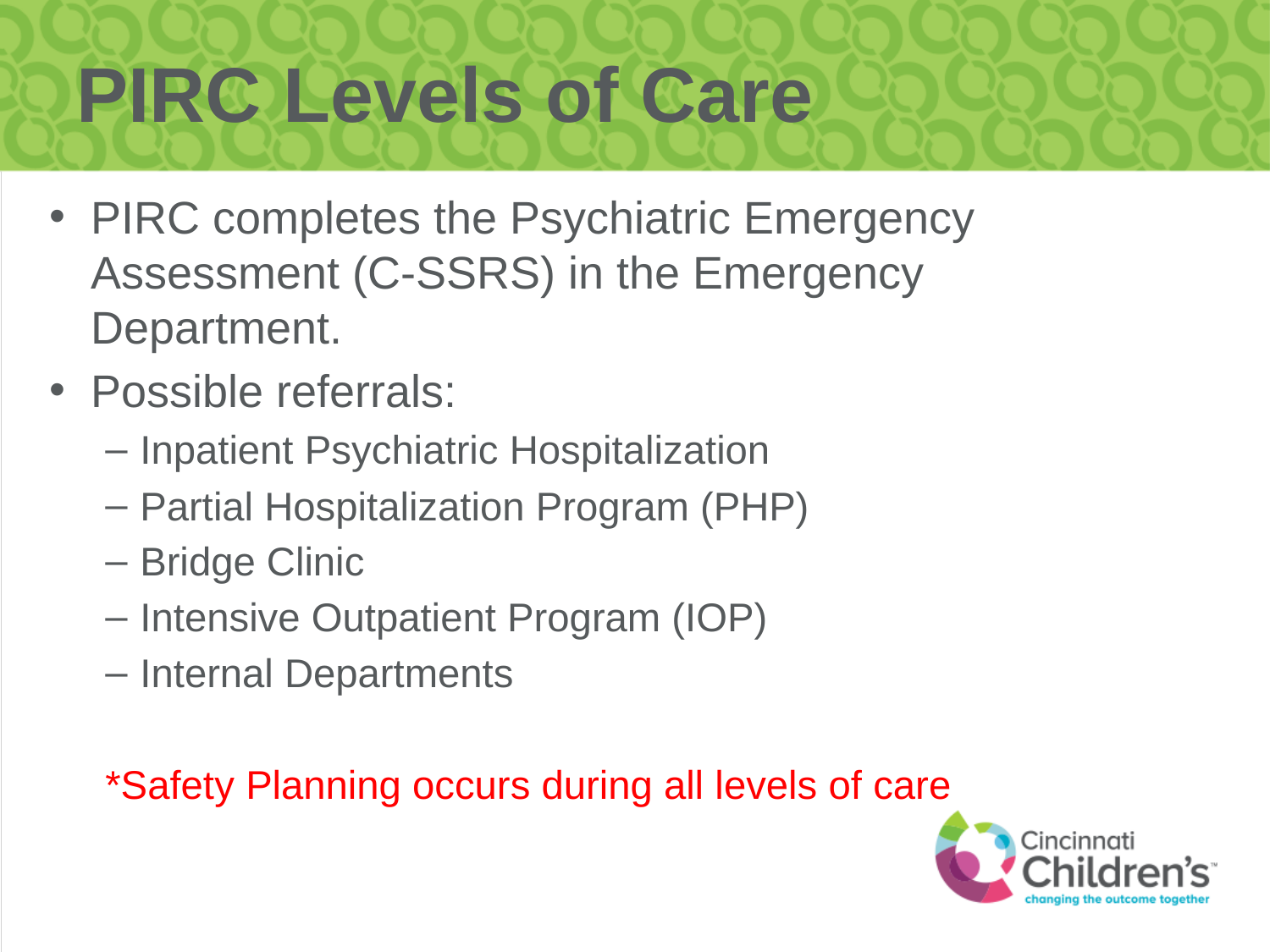

# PIRC Levels of Care
PIRC completes the Psychiatric Emergency Assessment (C-SSRS) in the Emergency Department.
Possible referrals:
Inpatient Psychiatric Hospitalization
Partial Hospitalization Program (PHP)
Bridge Clinic
Intensive Outpatient Program (IOP)
Internal Departments

*Safety Planning occurs during all levels of care